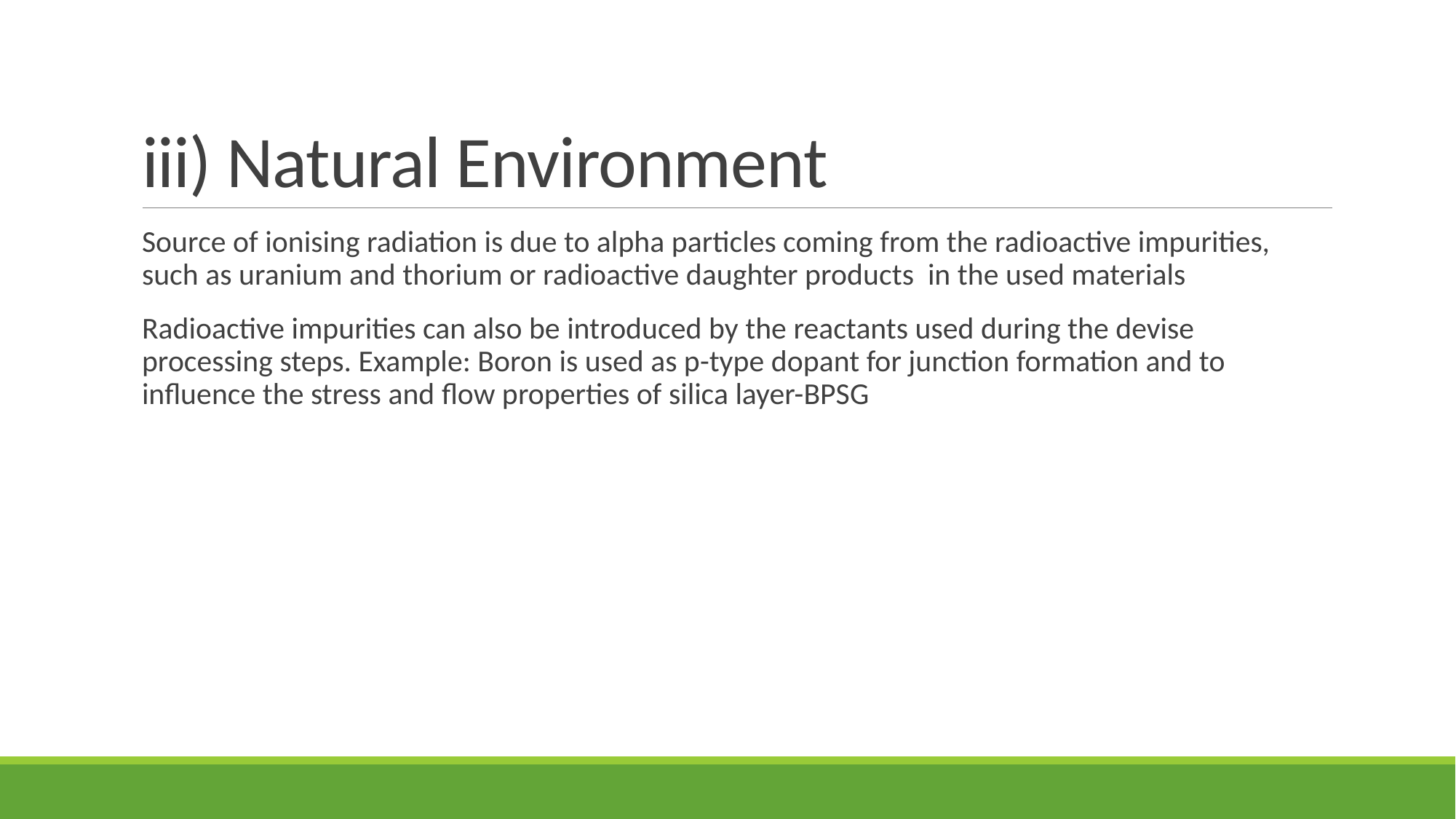

# iii) Natural Environment
Source of ionising radiation is due to alpha particles coming from the radioactive impurities, such as uranium and thorium or radioactive daughter products  in the used materials
Radioactive impurities can also be introduced by the reactants used during the devise processing steps. Example: Boron is used as p-type dopant for junction formation and to influence the stress and flow properties of silica layer-BPSG